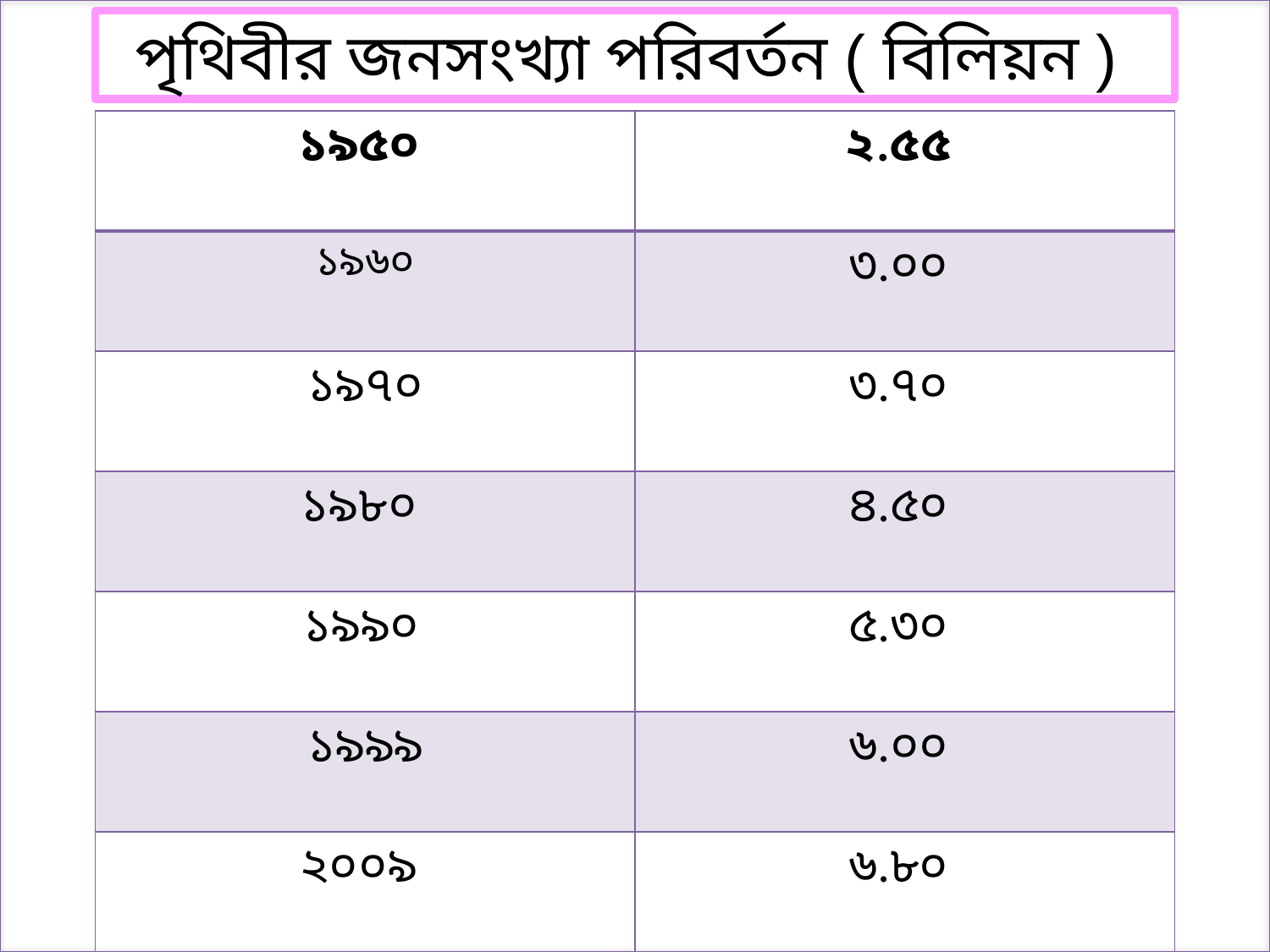

পৃথিবীর জনসংখ্যা পরিবর্তন ( বিলিয়ন )
| ১৯৫০ | ২.৫৫ |
| --- | --- |
| ১৯৬০ | ৩.০০ |
| ১৯৭০ | ৩.৭০ |
| ১৯৮০ | ৪.৫০ |
| ১৯৯০ | ৫.৩০ |
| ১৯৯৯ | ৬.০০ |
| ২০০৯ | ৬.৮০ |